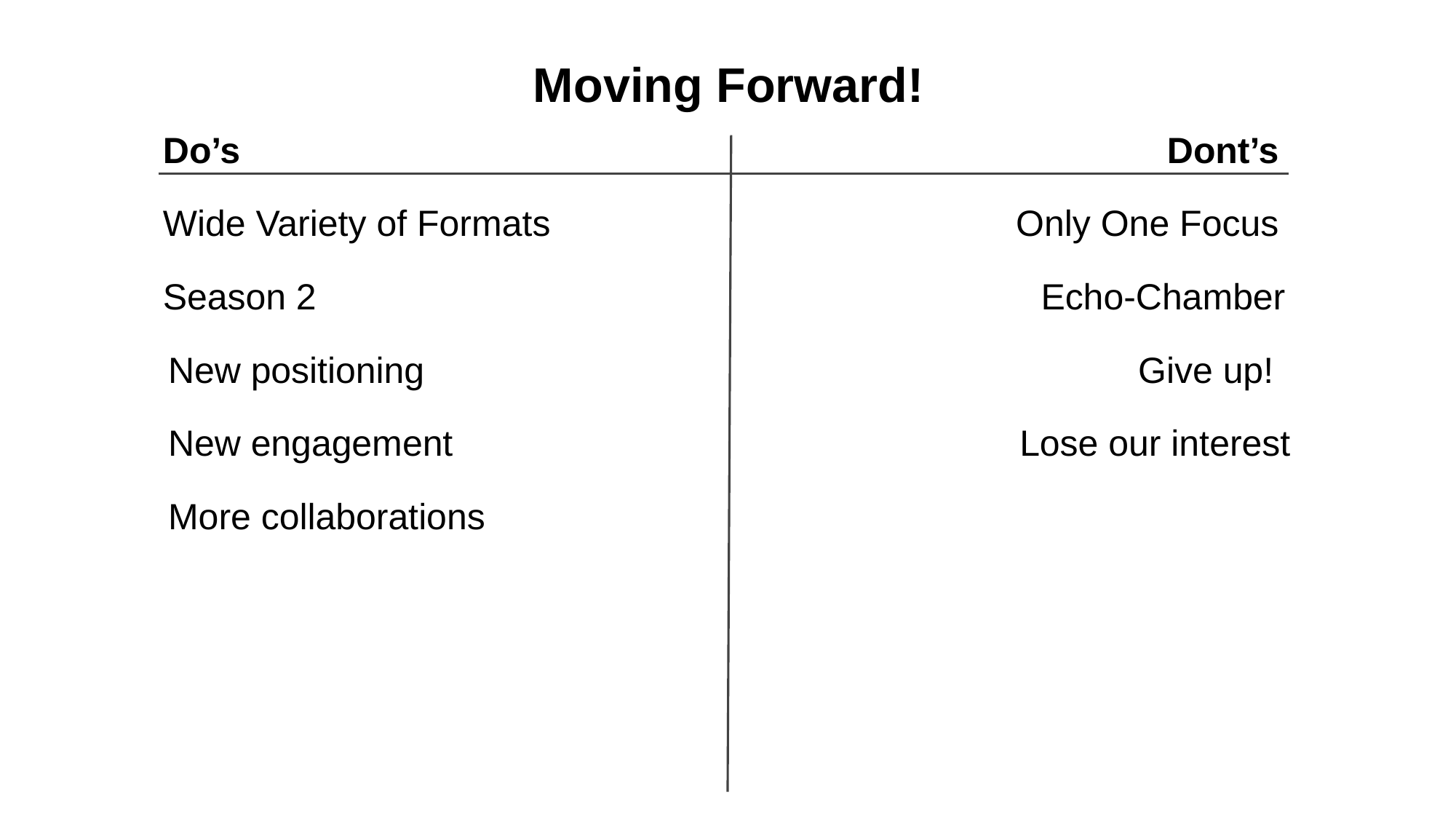

Moving Forward!
Do’s
Dont’s
Wide Variety of Formats
Only One Focus
Season 2
Echo-Chamber
New positioning
Give up!
New engagement
Lose our interest
More collaborations